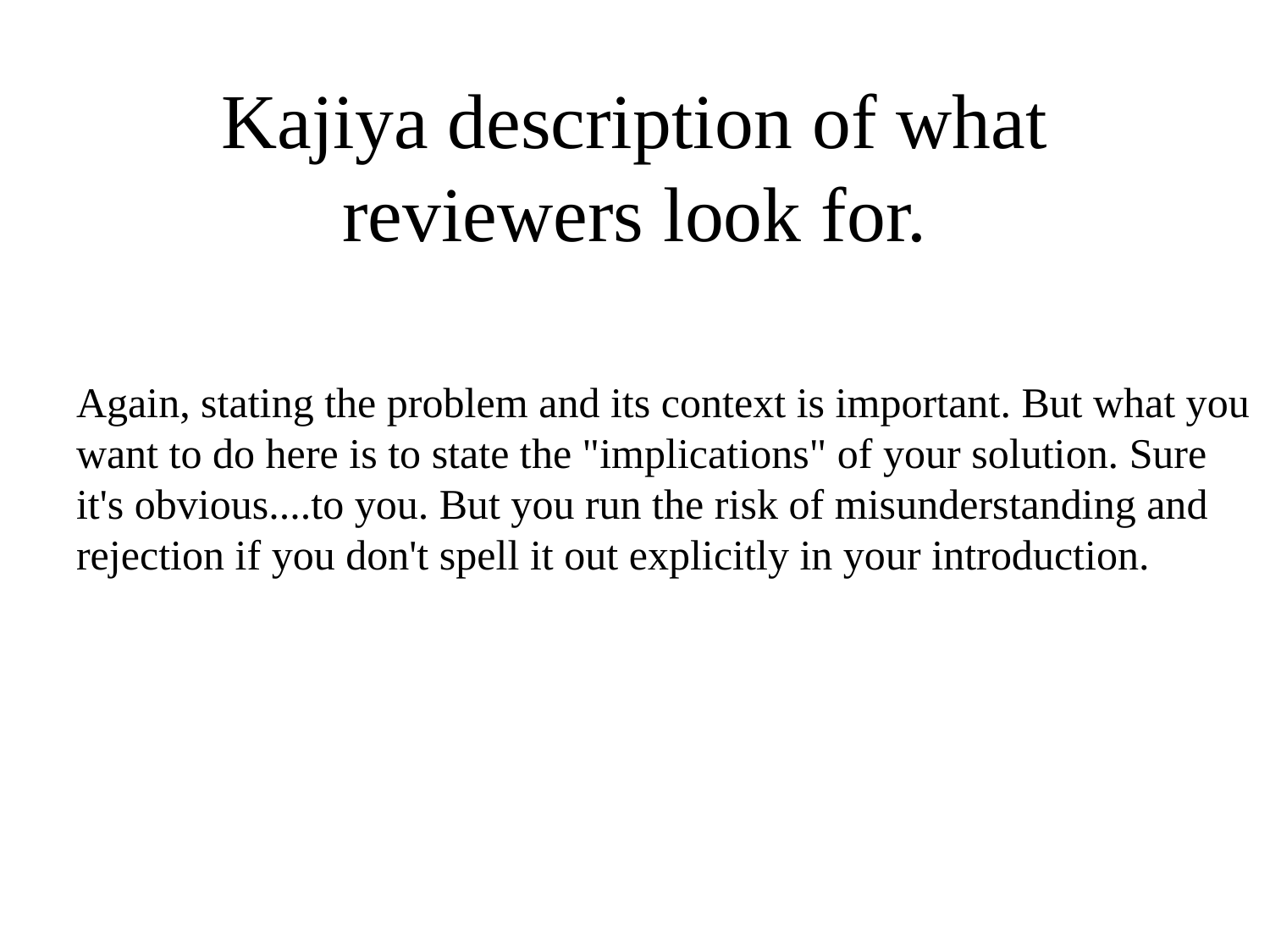

# Kajiya description of what reviewers look for.

Again, stating the problem and its context is important. But what you want to do here is to state the "implications" of your solution. Sure it's obvious....to you. But you run the risk of misunderstanding and rejection if you don't spell it out explicitly in your introduction.